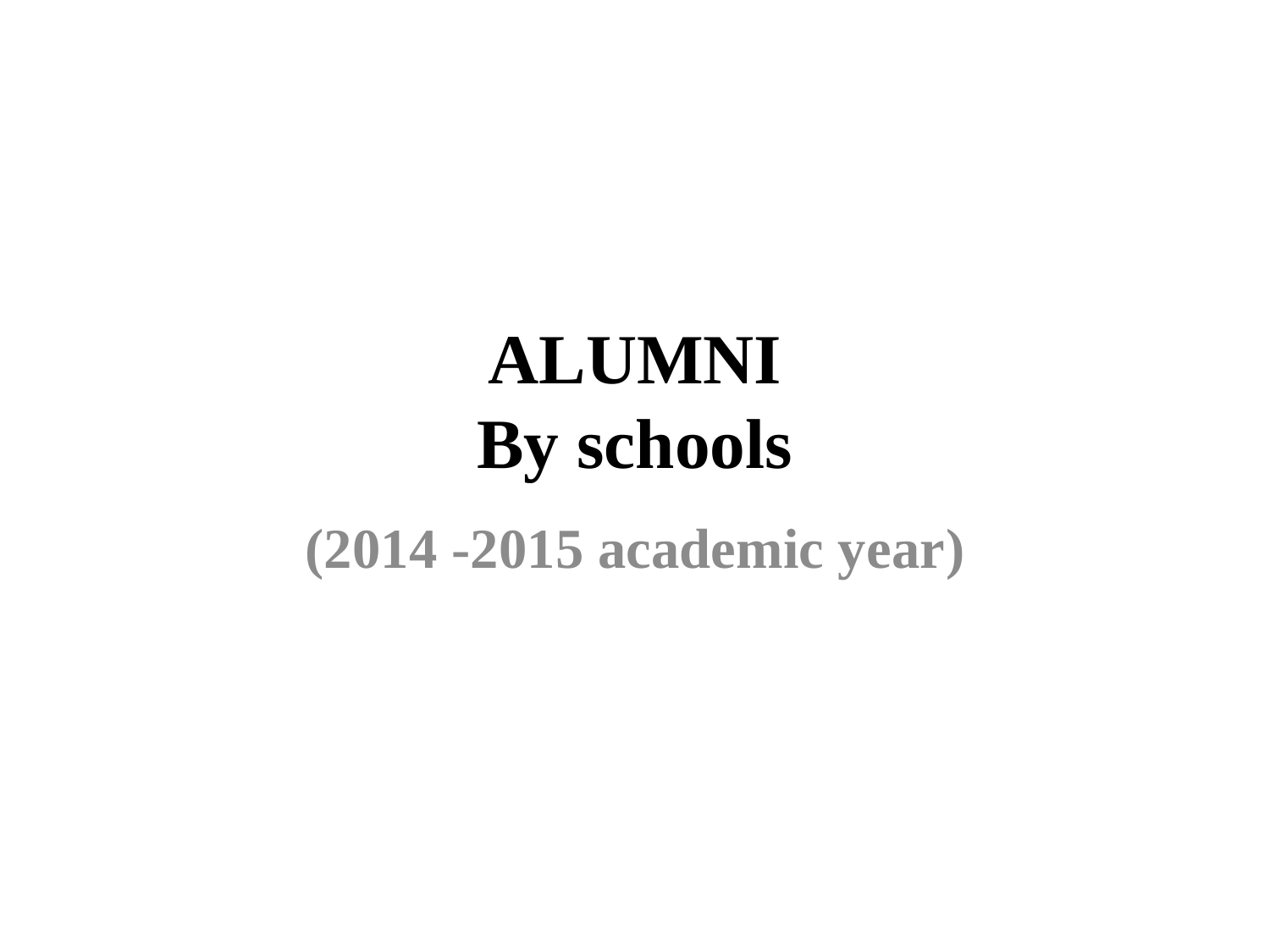

# ALUMNI By schools
(2014 -2015 academic year)